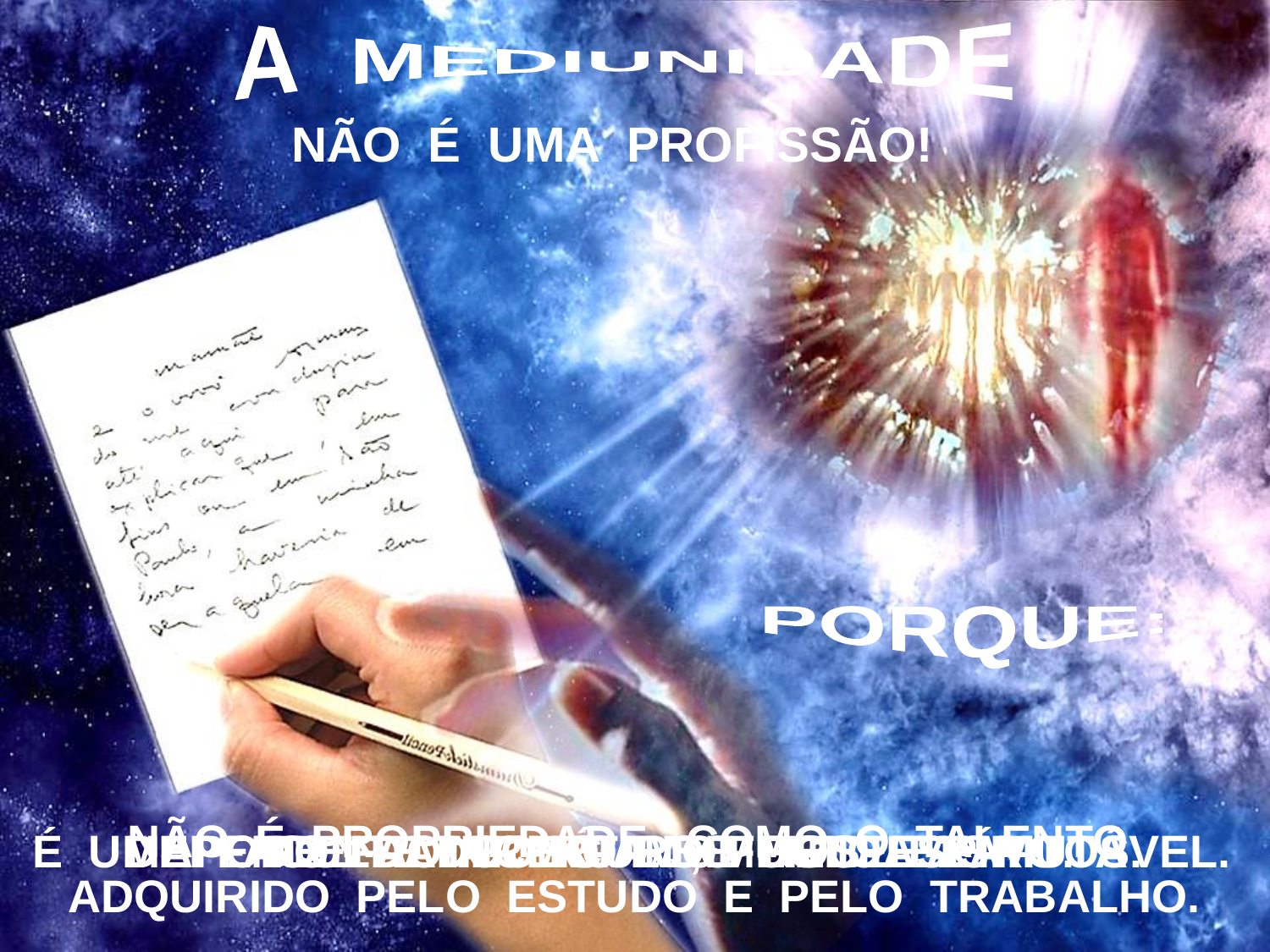

A  MEDIUNIDADE
NÃO  É  UMA  PROFISSÃO!
PORQUE:
NÃO  É  PROPRIEDADE,  COMO  O  TALENTO  ADQUIRIDO  PELO  ESTUDO  E  PELO  TRABALHO.
É  UMA  FACULDADE  MÓVEL,  FUGIDIA  E  MUTÁVEL.
FONTE  INCERTA  DE  RECEITAS.
PODE  FALTAR  NO  MOMENTO  EXATO.
DEPENDE  DO  CONCURSO  DOS  ESPÍRITOS.